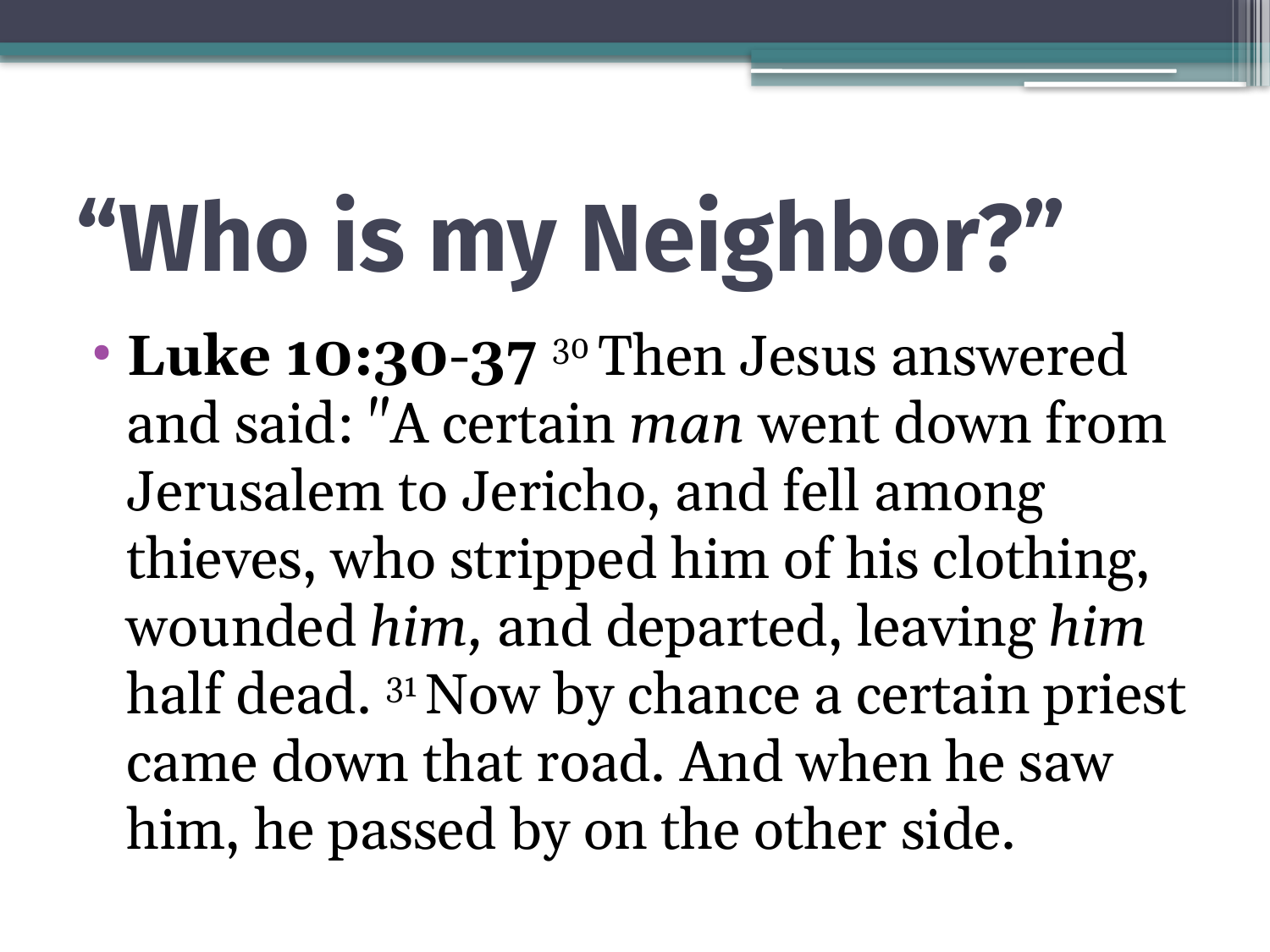

# “Who is my Neighbor?”
Luke 10:30-37 30 Then Jesus answered and said: "A certain man went down from Jerusalem to Jericho, and fell among thieves, who stripped him of his clothing, wounded him, and departed, leaving him half dead. 31 Now by chance a certain priest came down that road. And when he saw him, he passed by on the other side.